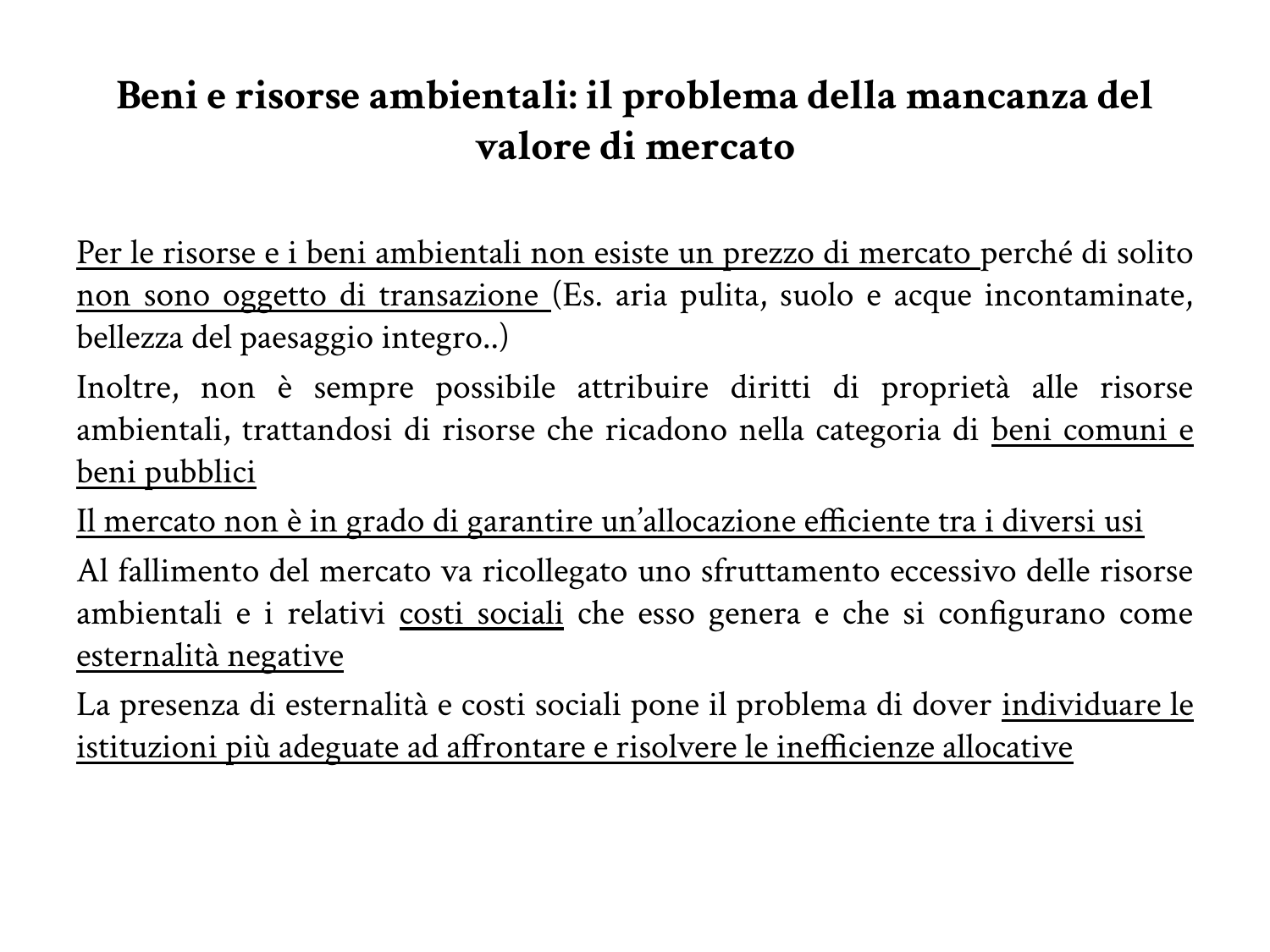

# Beni e risorse ambientali: il problema della mancanza del valore di mercato
Per le risorse e i beni ambientali non esiste un prezzo di mercato perché di solito non sono oggetto di transazione (Es. aria pulita, suolo e acque incontaminate, bellezza del paesaggio integro..)
Inoltre, non è sempre possibile attribuire diritti di proprietà alle risorse ambientali, trattandosi di risorse che ricadono nella categoria di beni comuni e beni pubblici
Il mercato non è in grado di garantire un’allocazione efficiente tra i diversi usi
Al fallimento del mercato va ricollegato uno sfruttamento eccessivo delle risorse ambientali e i relativi costi sociali che esso genera e che si configurano come esternalità negative
La presenza di esternalità e costi sociali pone il problema di dover individuare le istituzioni più adeguate ad affrontare e risolvere le inefficienze allocative